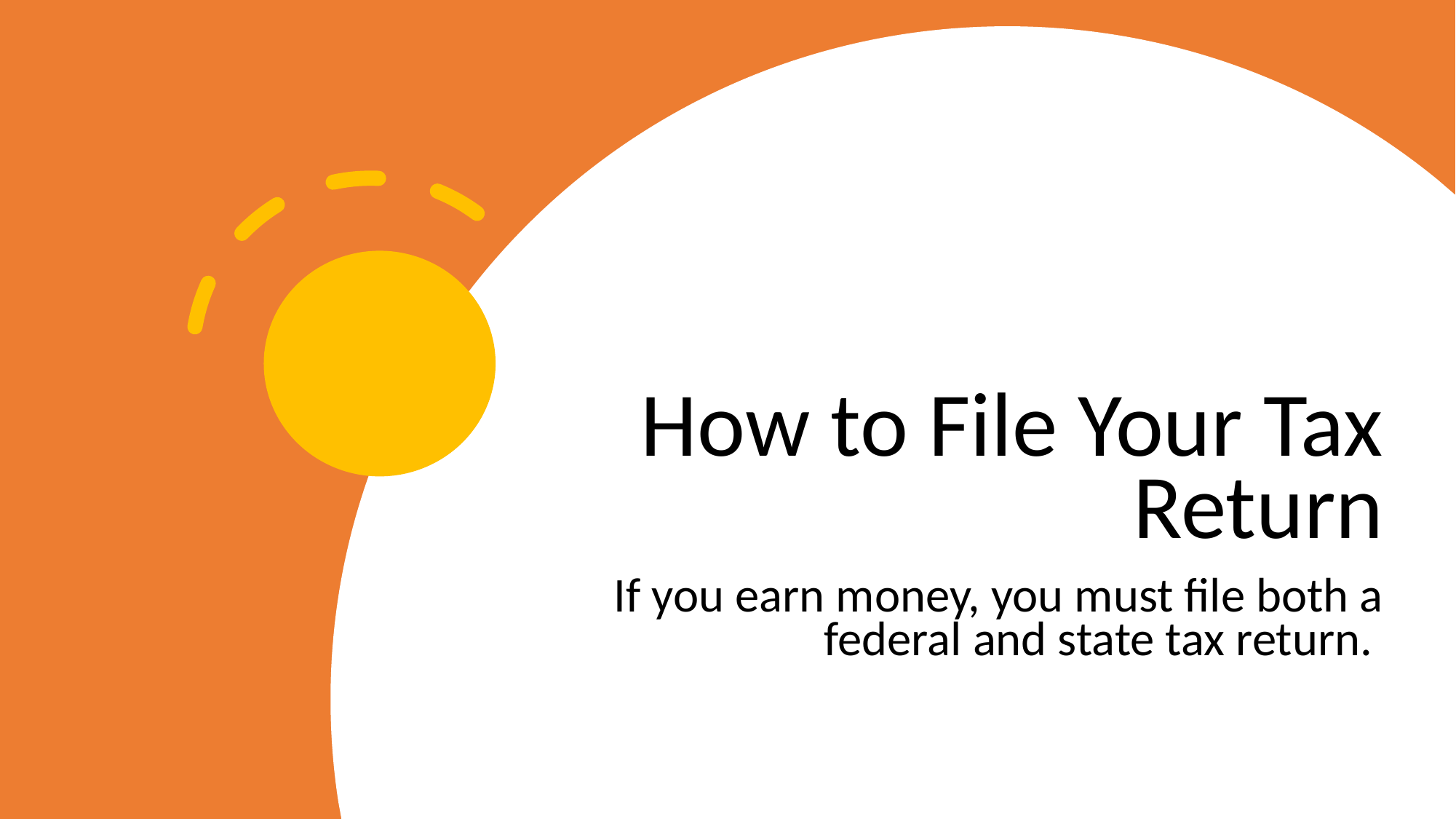

# How to File Your Tax Return

If you earn money, you must file both a federal and state tax return.